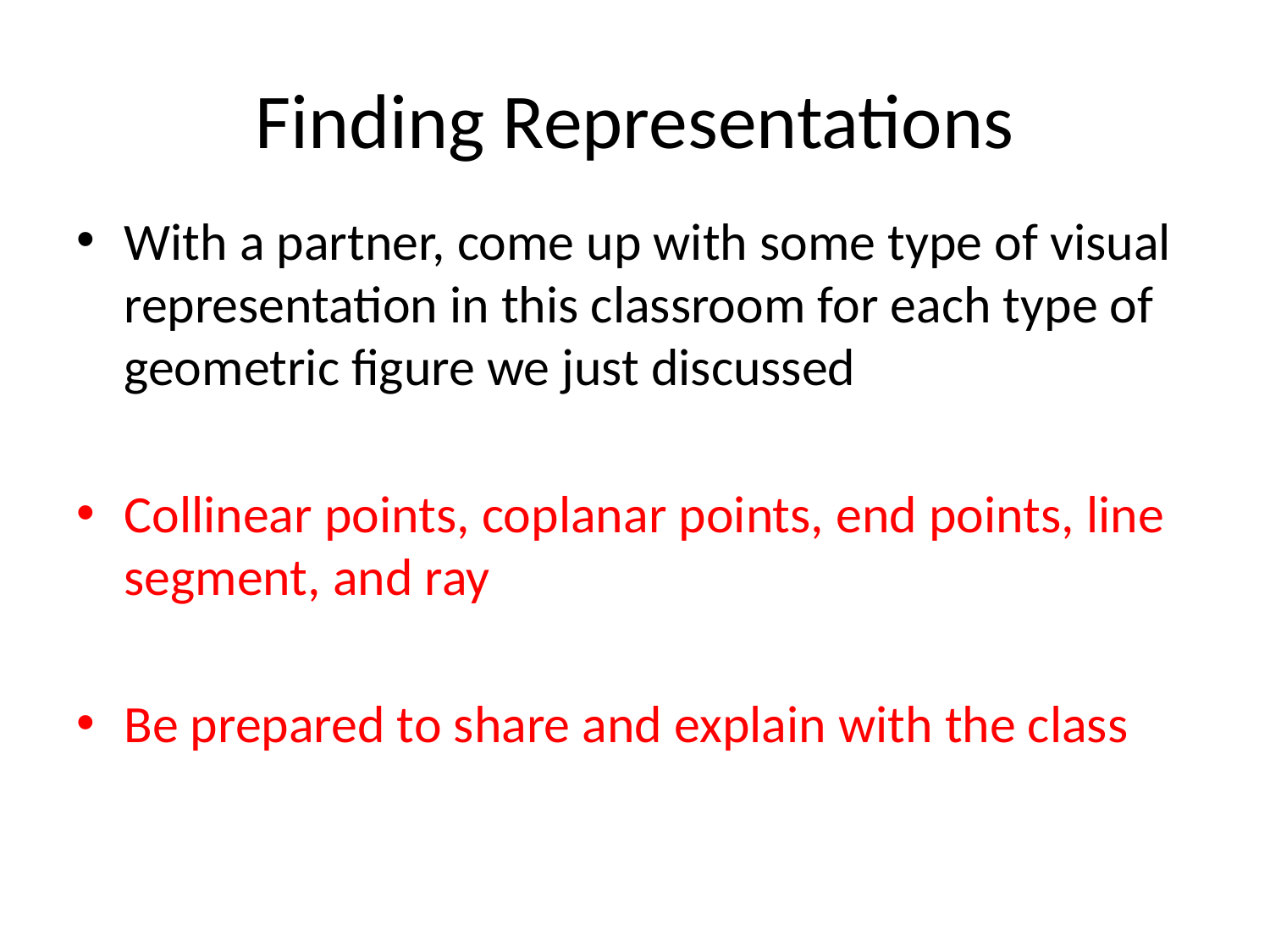

# Finding Representations
With a partner, come up with some type of visual representation in this classroom for each type of geometric figure we just discussed

Collinear points, coplanar points, end points, line segment, and ray

Be prepared to share and explain with the class